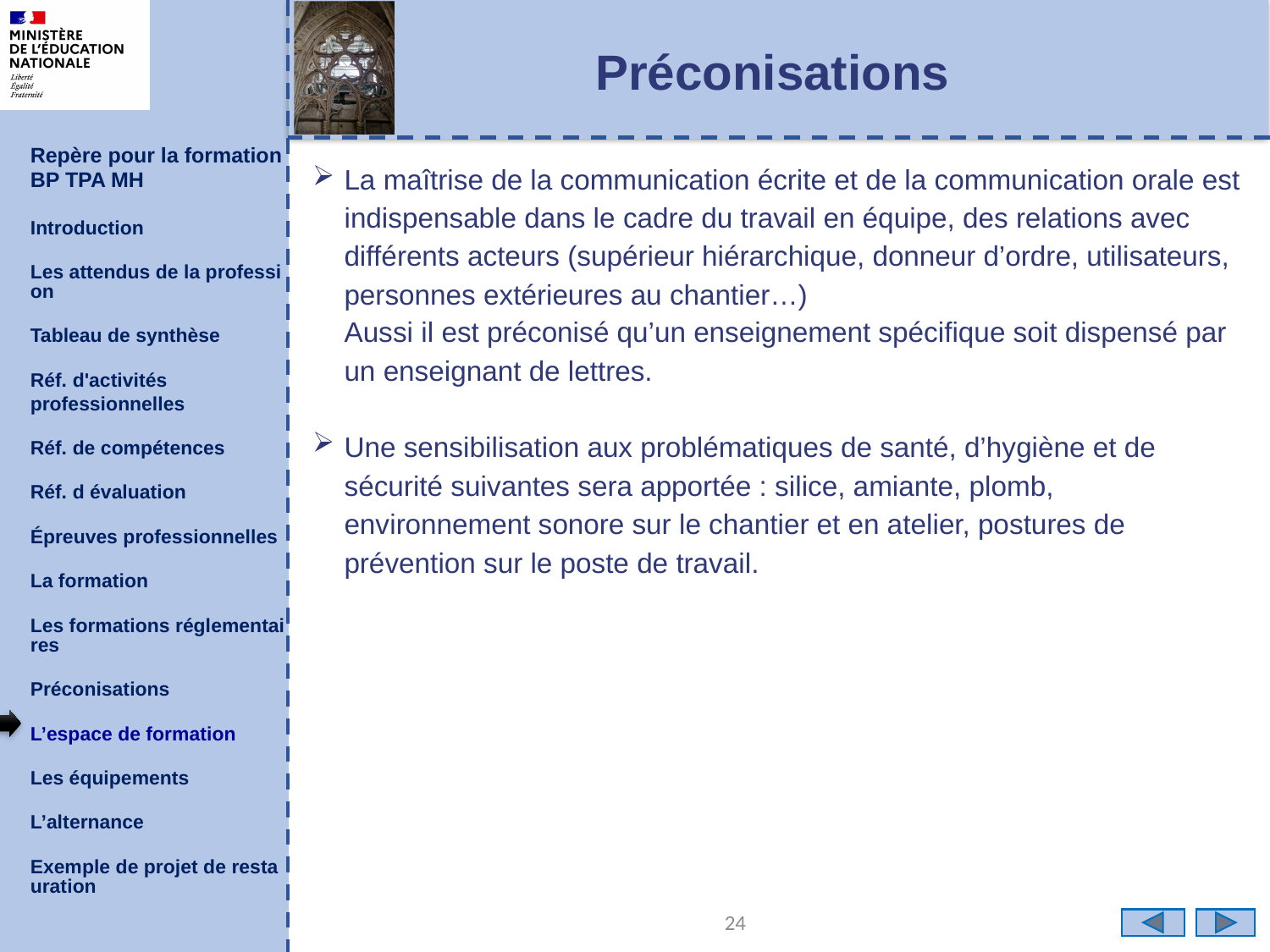

Préconisations
La maîtrise de la communication écrite et de la communication orale est indispensable dans le cadre du travail en équipe, des relations avec différents acteurs (supérieur hiérarchique, donneur d’ordre, utilisateurs, personnes extérieures au chantier…)
Aussi il est préconisé qu’un enseignement spécifique soit dispensé par un enseignant de lettres.

Une sensibilisation aux problématiques de santé, d’hygiène et de sécurité suivantes sera apportée : silice, amiante, plomb, environnement sonore sur le chantier et en atelier, postures de prévention sur le poste de travail.

24